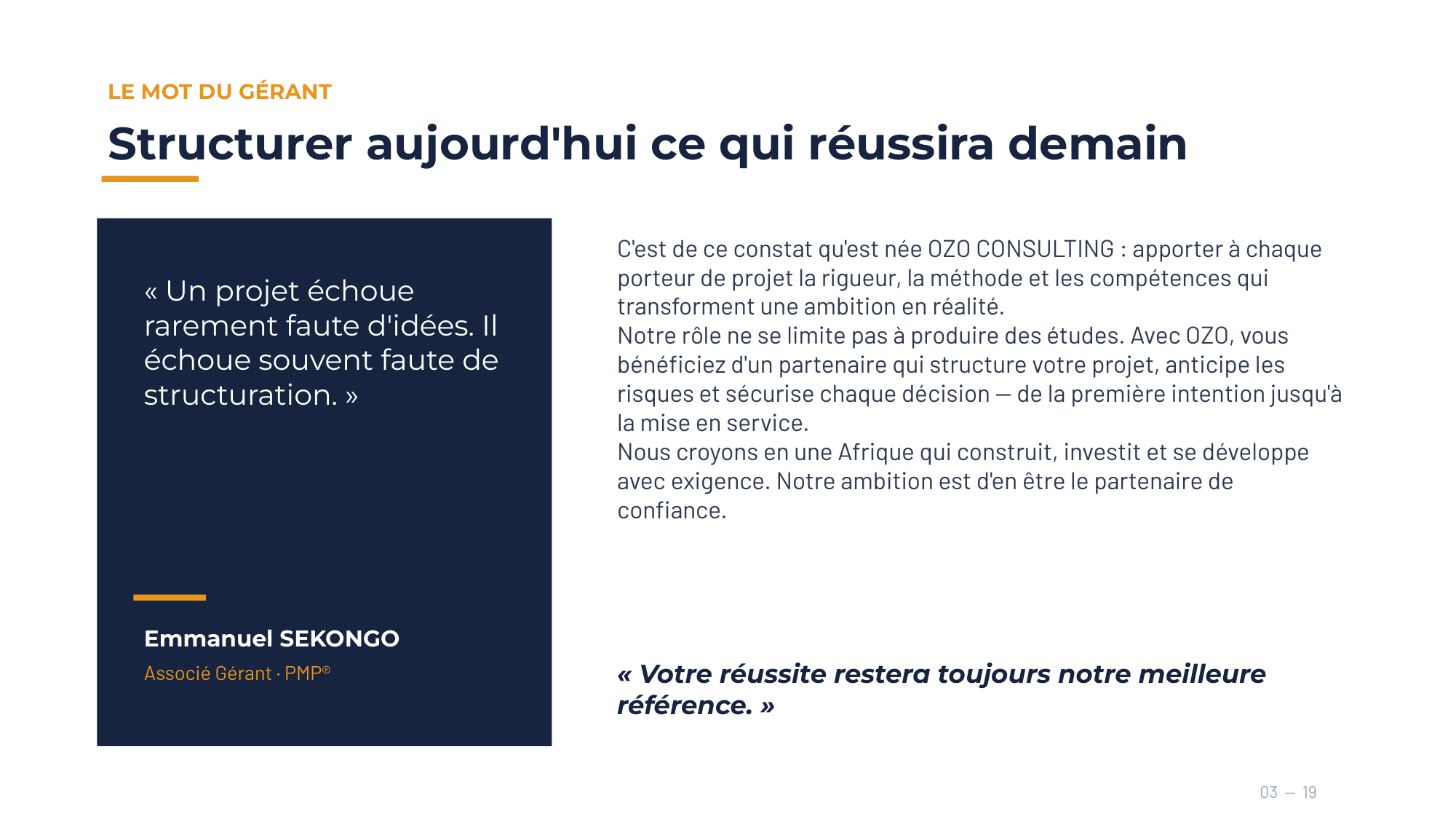

LE MOT DU GÉRANT
Structurer aujourd'hui ce qui réussira demain

C'est de ce constat qu'est née OZO CONSULTING : apporter à chaque porteur de projet la rigueur, la méthode et les compétences qui transforment une ambition en réalité.
Notre rôle ne se limite pas à produire des études. Avec OZO, vous bénéficiez d'un partenaire qui structure votre projet, anticipe les risques et sécurise chaque décision — de la première intention jusqu'à la mise en service.
Nous croyons en une Afrique qui construit, investit et se développe avec exigence. Notre ambition est d'en être le partenaire de confiance.
« Un projet échoue rarement faute d'idées. Il échoue souvent faute de structuration. »

Emmanuel SEKONGO
« Votre réussite restera toujours notre meilleure référence. »
Associé Gérant · PMP®
03  —  19